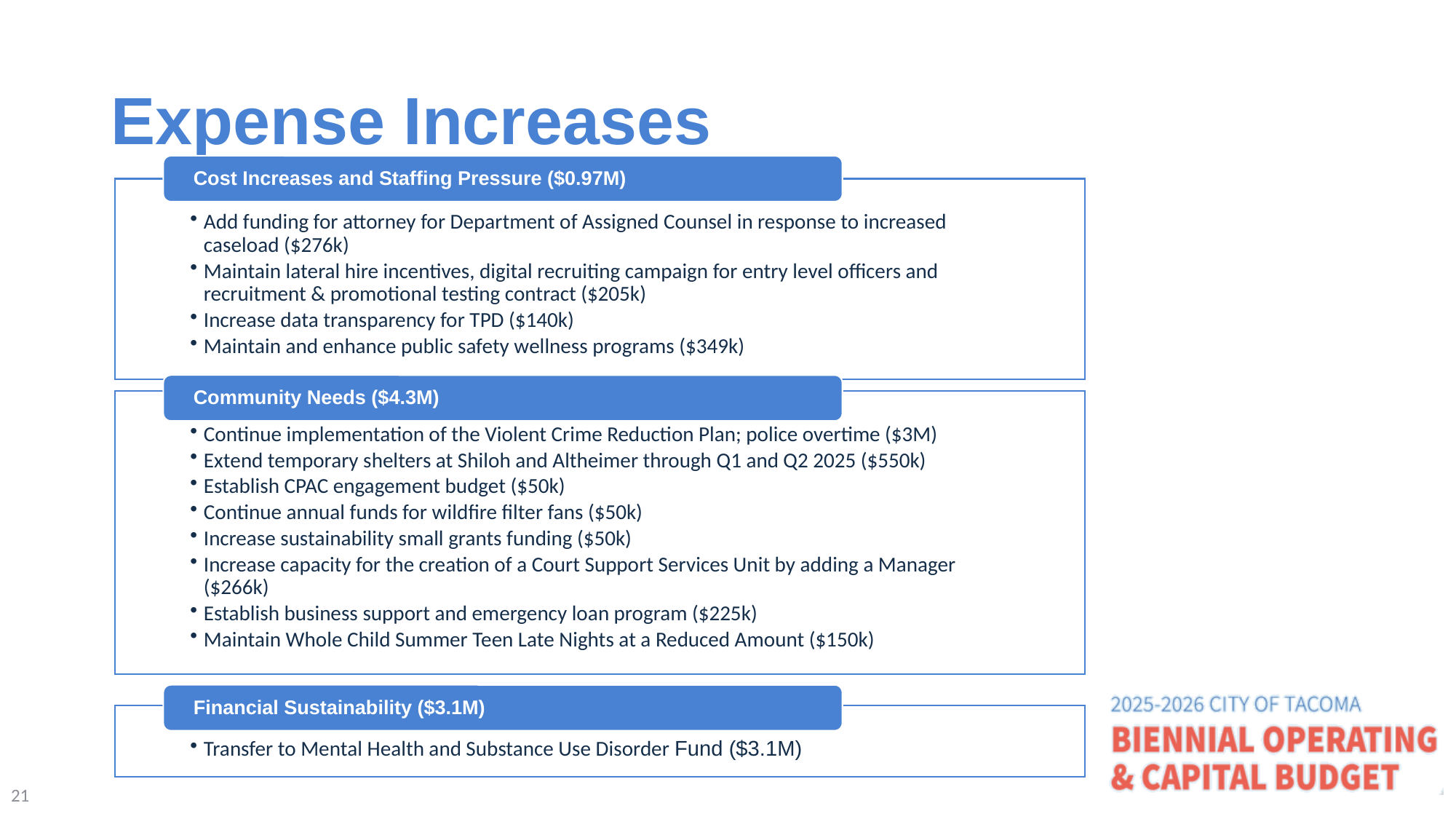

# Expense Increases
Add funding for attorney for Department of Assigned Counsel in response to increased caseload ($276k)
Maintain lateral hire incentives, digital recruiting campaign for entry level officers and recruitment & promotional testing contract ($205k)
Increase data transparency for TPD ($140k)
Maintain and enhance public safety wellness programs ($349k)
Cost Increases and Staffing Pressure ($0.97M)
Continue implementation of the Violent Crime Reduction Plan; police overtime ($3M)
Extend temporary shelters at Shiloh and Altheimer through Q1 and Q2 2025 ($550k)
Establish CPAC engagement budget ($50k)
Continue annual funds for wildfire filter fans ($50k)
Increase sustainability small grants funding ($50k)
Increase capacity for the creation of a Court Support Services Unit by adding a Manager ($266k)
Establish business support and emergency loan program ($225k)
Maintain Whole Child Summer Teen Late Nights at a Reduced Amount ($150k)
Community Needs ($4.3M)
Transfer to Mental Health and Substance Use Disorder Fund ($3.1M)
Financial Sustainability ($3.1M)

21